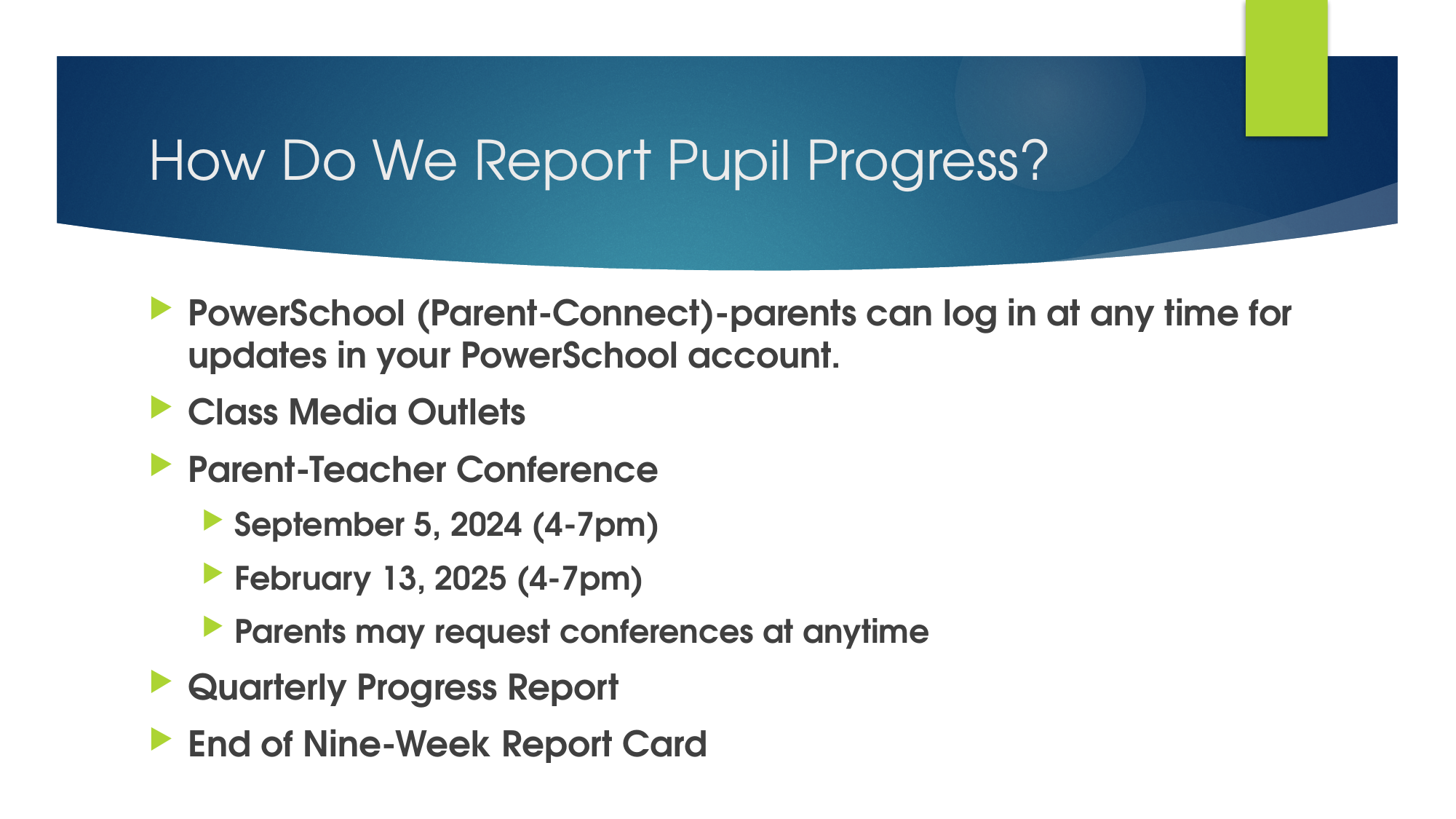

# How Do We Report Pupil Progress?
PowerSchool (Parent-Connect)-parents can log in at any time for updates in your PowerSchool account.
Class Media Outlets
Parent-Teacher Conference
September 5, 2024 (4-7pm)
February 13, 2025 (4-7pm)
Parents may request conferences at anytime
Quarterly Progress Report
End of Nine-Week Report Card